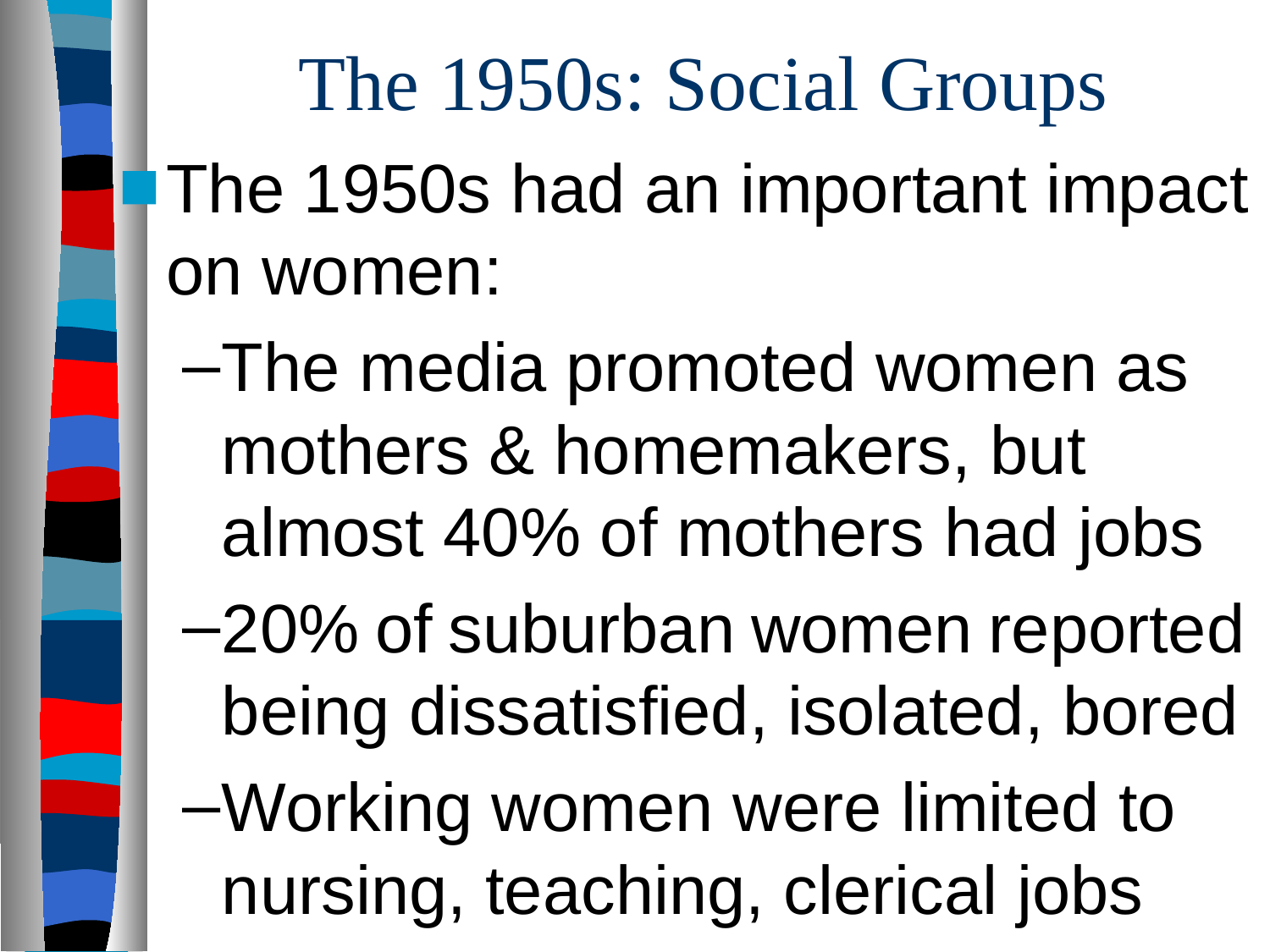

# The 1950s: Social Groups
The 1950s had an important impact on women:
The media promoted women as mothers & homemakers, but almost 40% of mothers had jobs
20% of suburban women reported being dissatisfied, isolated, bored
Working women were limited to nursing, teaching, clerical jobs